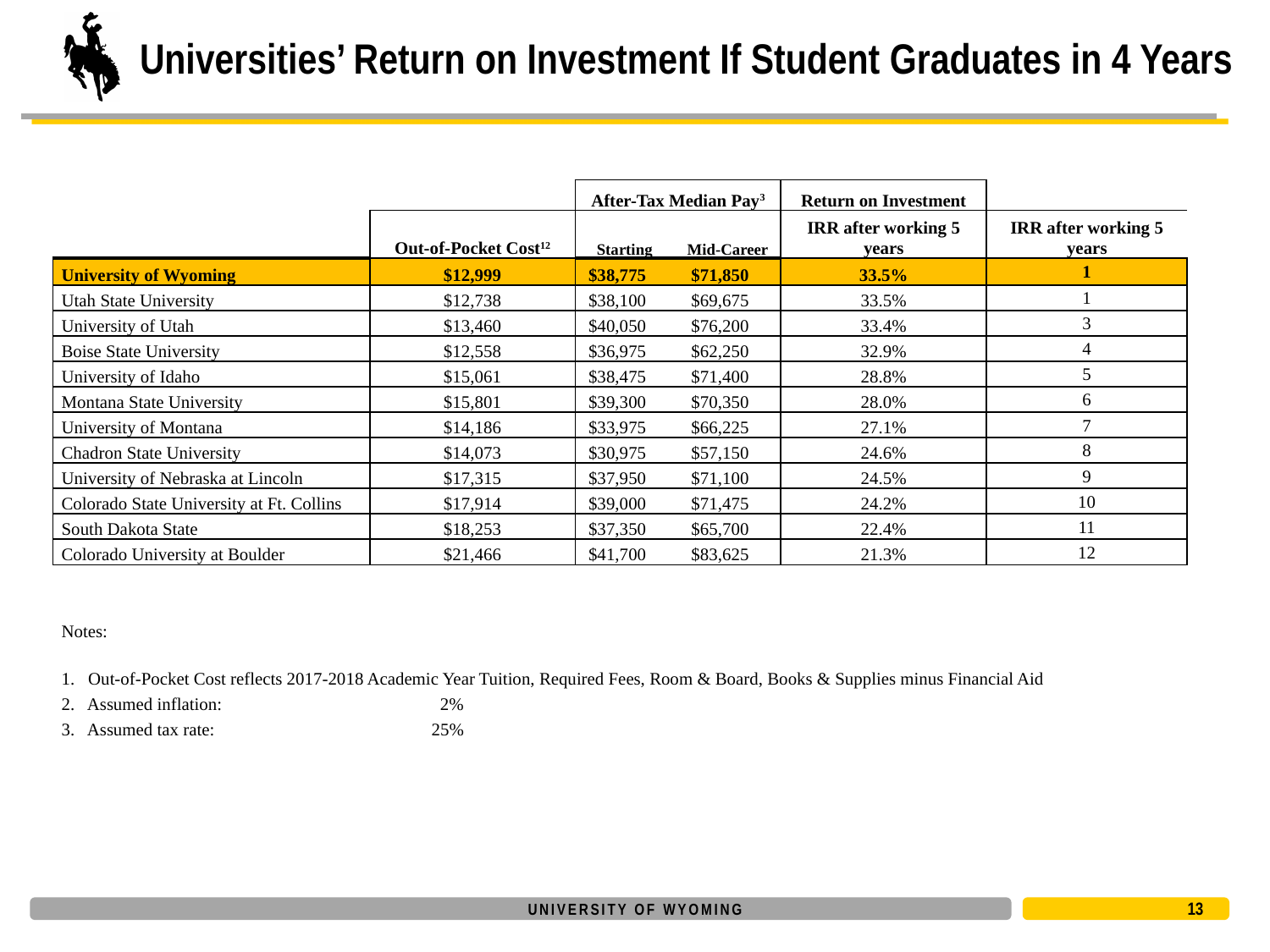

# Universities’ Return on Investment If Student Graduates in 4 Years
|  |  |  | After-Tax Median Pay3 |  | Return on Investment |  |  |  |
| --- | --- | --- | --- | --- | --- | --- | --- | --- |
|  | Out-of-Pocket Cost12 |  | Starting | Mid-Career | IRR after working 5 years |  | IRR after working 5 years |  |
| University of Wyoming | $12,999 |  | $38,775 | $71,850 | 33.5% |  | 1 |  |
| Utah State University | $12,738 |  | $38,100 | $69,675 | 33.5% |  | 1 |  |
| University of Utah | $13,460 |  | $40,050 | $76,200 | 33.4% |  | 3 |  |
| Boise State University | $12,558 |  | $36,975 | $62,250 | 32.9% |  | 4 |  |
| University of Idaho | $15,061 |  | $38,475 | $71,400 | 28.8% |  | 5 |  |
| Montana State University | $15,801 |  | $39,300 | $70,350 | 28.0% |  | 6 |  |
| University of Montana | $14,186 |  | $33,975 | $66,225 | 27.1% |  | 7 |  |
| Chadron State University | $14,073 |  | $30,975 | $57,150 | 24.6% |  | 8 |  |
| University of Nebraska at Lincoln | $17,315 |  | $37,950 | $71,100 | 24.5% |  | 9 |  |
| Colorado State University at Ft. Collins | $17,914 |  | $39,000 | $71,475 | 24.2% |  | 10 |  |
| South Dakota State | $18,253 |  | $37,350 | $65,700 | 22.4% |  | 11 |  |
| Colorado University at Boulder | $21,466 |  | $41,700 | $83,625 | 21.3% |  | 12 |  |
|  |  |  |  |  |  |  |  |  |
|  |  |  |  |  |  |  |  |  |
| Notes: |  |  |  |  |  |  |  |  |
| 1. Out-of-Pocket Cost reflects 2017-2018 Academic Year Tuition, Required Fees, Room & Board, Books & Supplies minus Financial Aid |  |  |  |  |  |  |  |  |
| 2. Assumed inflation: | 2% |  |  |  |  |  |  |  |
| 3. Assumed tax rate: | 25% |  |  |  |  |  |  |  |
13